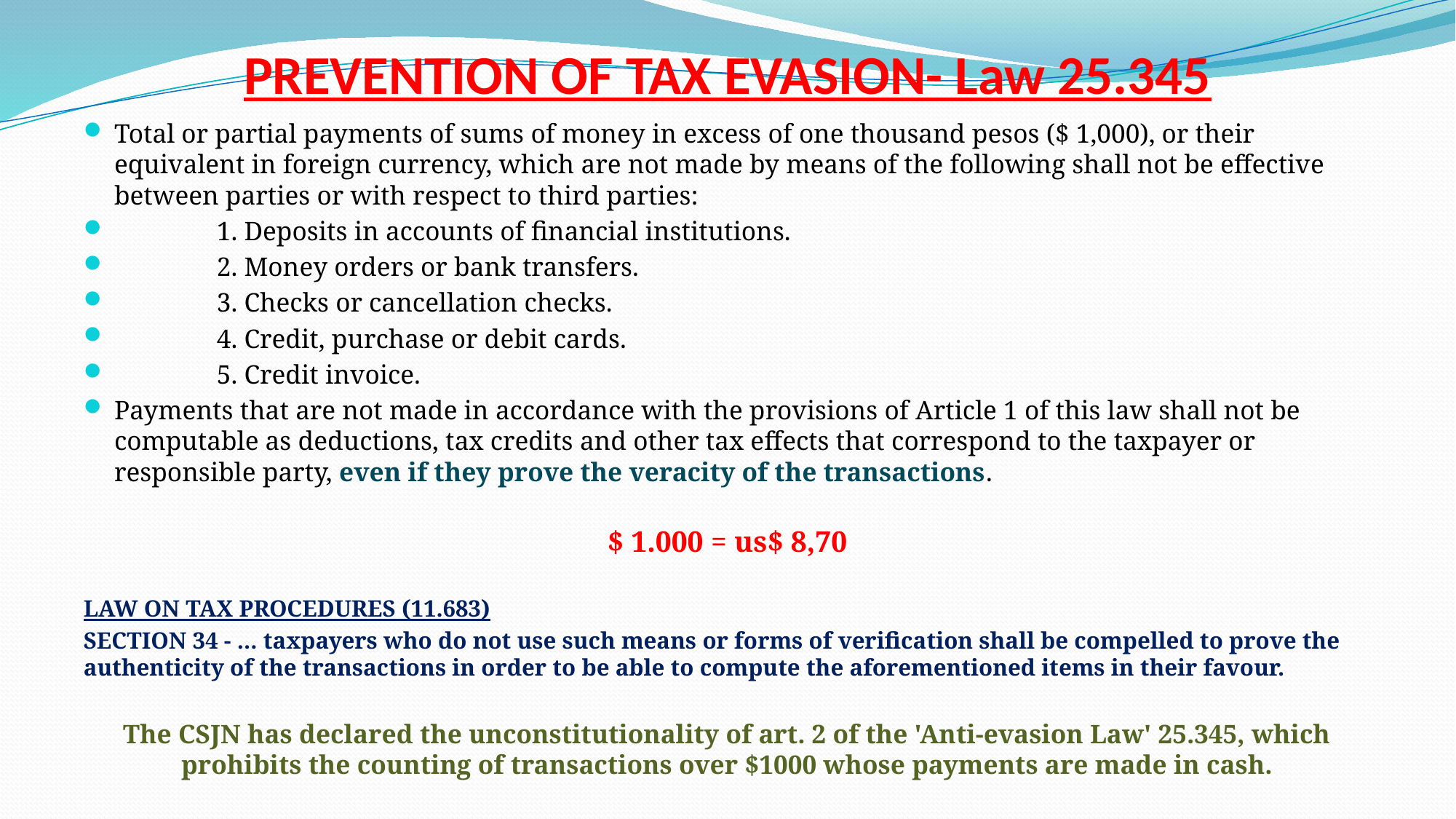

# PREVENTION OF TAX EVASION- Law 25.345
Total or partial payments of sums of money in excess of one thousand pesos ($ 1,000), or their equivalent in foreign currency, which are not made by means of the following shall not be effective between parties or with respect to third parties:
	1. Deposits in accounts of financial institutions.
	2. Money orders or bank transfers.
	3. Checks or cancellation checks.
	4. Credit, purchase or debit cards.
	5. Credit invoice.
Payments that are not made in accordance with the provisions of Article 1 of this law shall not be computable as deductions, tax credits and other tax effects that correspond to the taxpayer or responsible party, even if they prove the veracity of the transactions.

$ 1.000 = us$ 8,70

LAW ON TAX PROCEDURES (11.683)
SECTION 34 - ... taxpayers who do not use such means or forms of verification shall be compelled to prove the authenticity of the transactions in order to be able to compute the aforementioned items in their favour.

The CSJN has declared the unconstitutionality of art. 2 of the 'Anti-evasion Law' 25.345, which prohibits the counting of transactions over $1000 whose payments are made in cash.